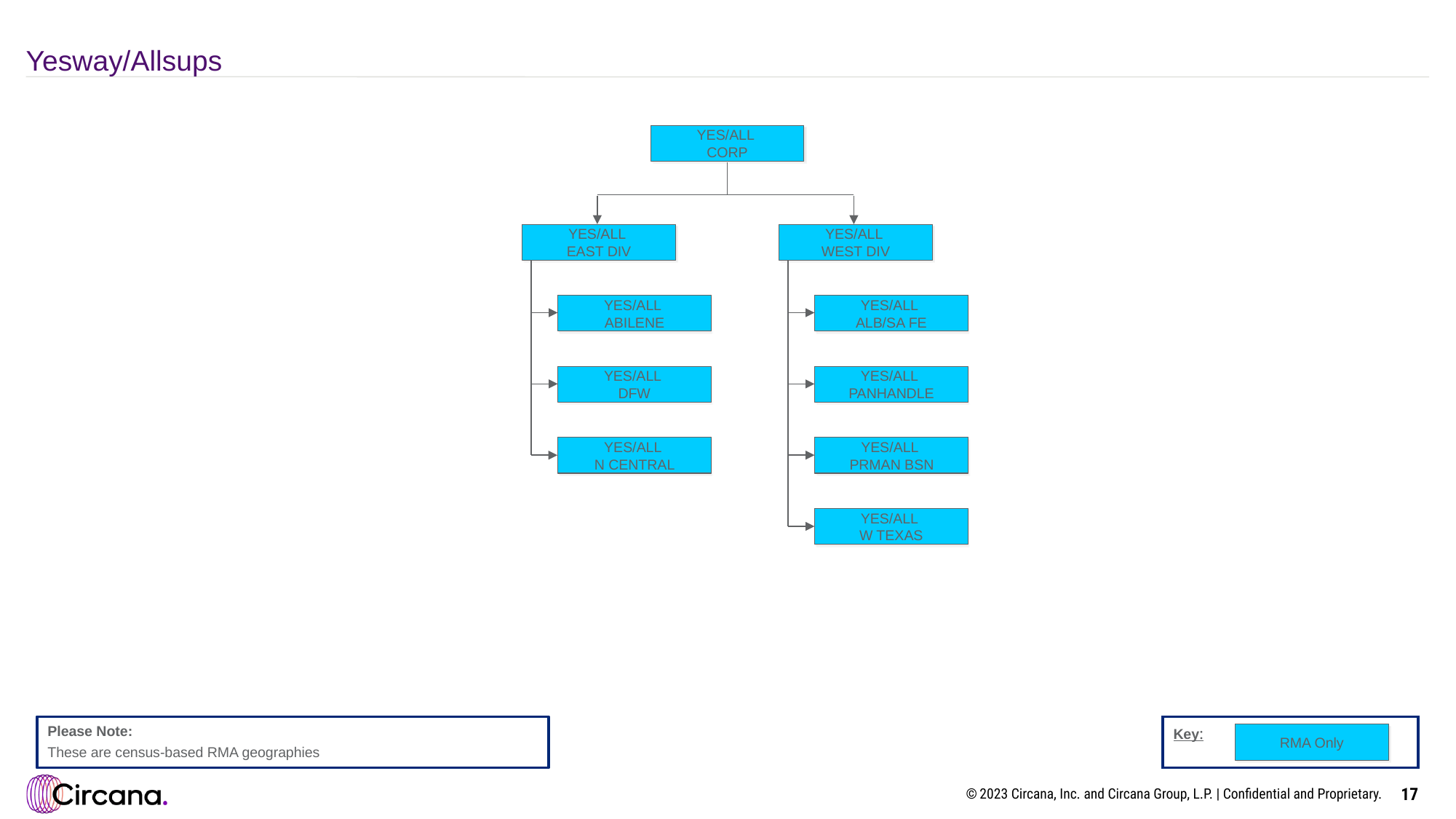

# Yesway/Allsups

YES/ALL
CORP
YES/ALL
EAST DIV
YES/ALL
WEST DIV
YES/ALL
ABILENE
YES/ALL
ALB/SA FE
YES/ALL
DFW
YES/ALL
PANHANDLE
YES/ALL
N CENTRAL
YES/ALL
PRMAN BSN
YES/ALL
W TEXAS
Please Note:
These are census-based RMA geographies

Key:
RMA Only